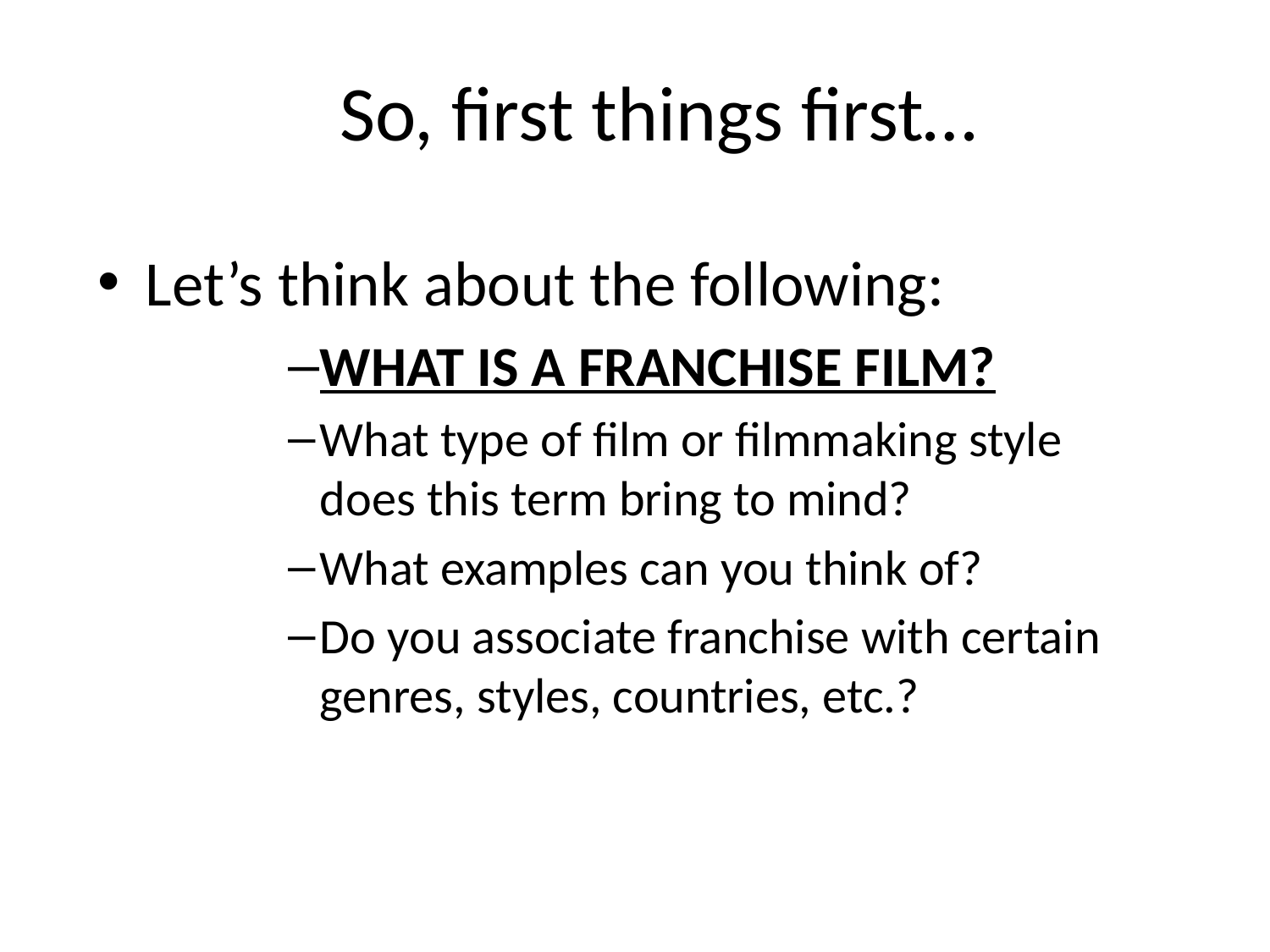

# So, first things first…
Let’s think about the following:
WHAT IS A FRANCHISE FILM?
What type of film or filmmaking style does this term bring to mind?
What examples can you think of?
Do you associate franchise with certain genres, styles, countries, etc.?